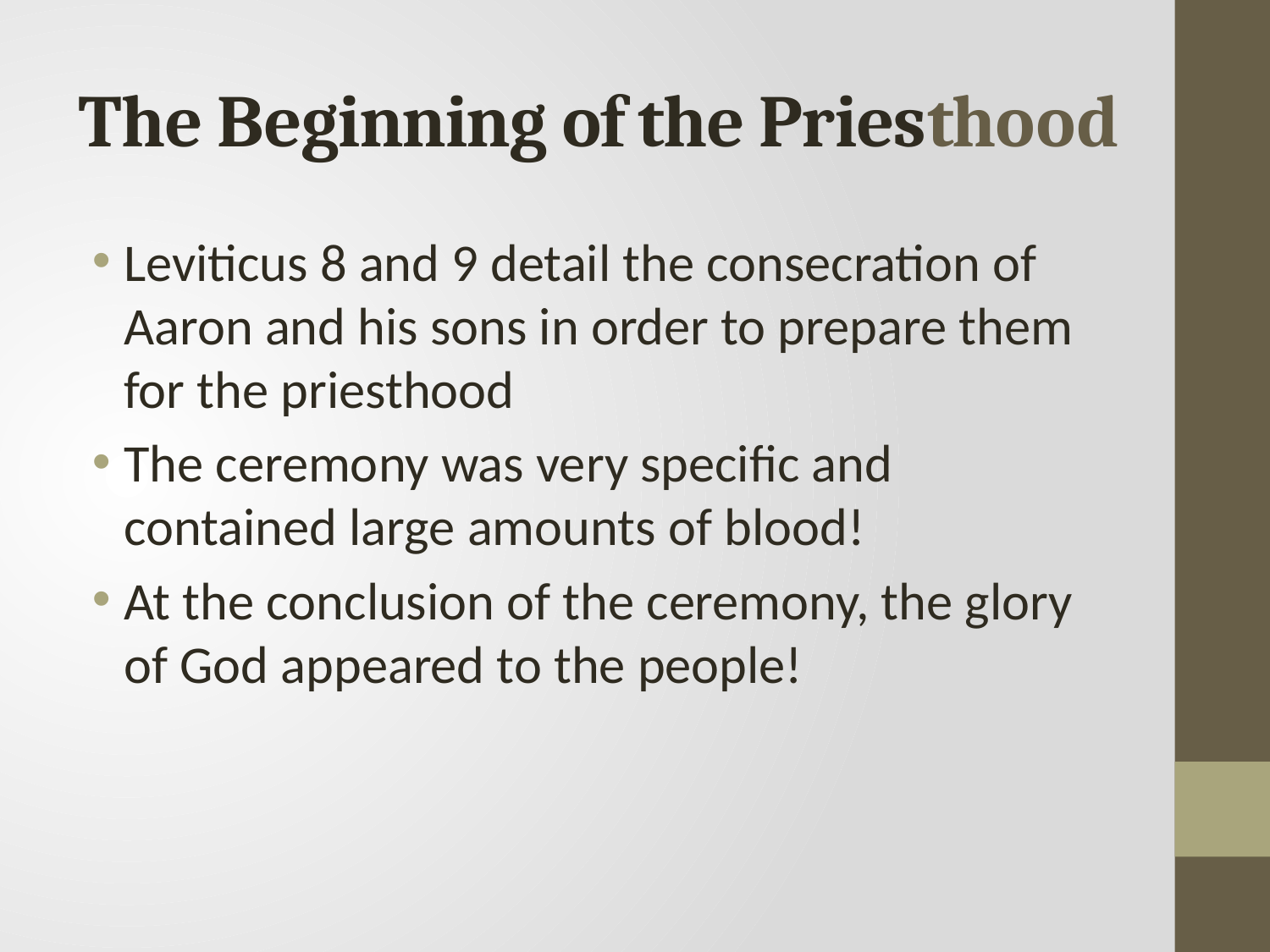

# The Beginning of the Priesthood
Leviticus 8 and 9 detail the consecration of Aaron and his sons in order to prepare them for the priesthood
The ceremony was very specific and contained large amounts of blood!
At the conclusion of the ceremony, the glory of God appeared to the people!